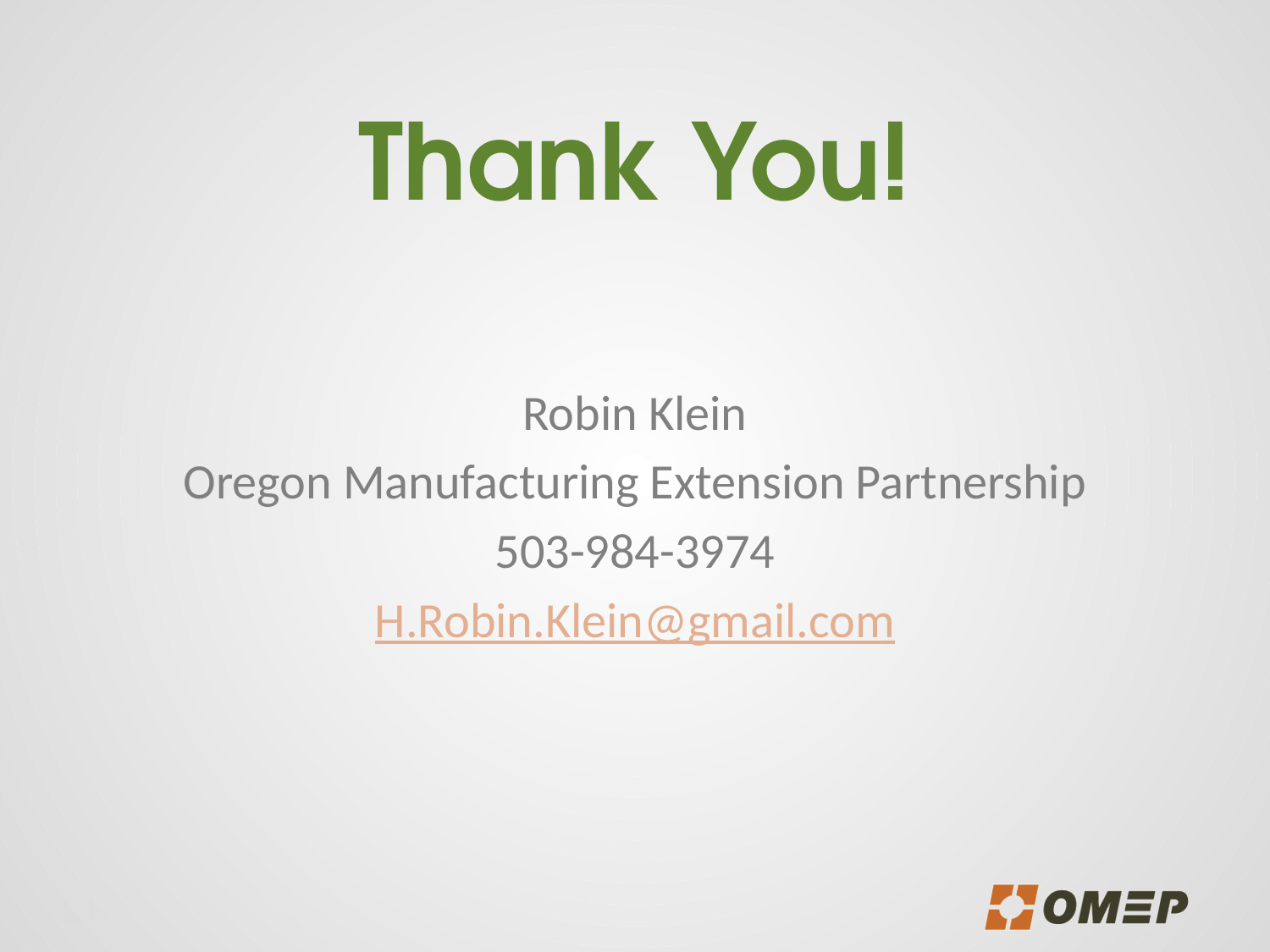

# Thank You!

Robin Klein
Oregon Manufacturing Extension Partnership
503-984-3974
H.Robin.Klein@gmail.com